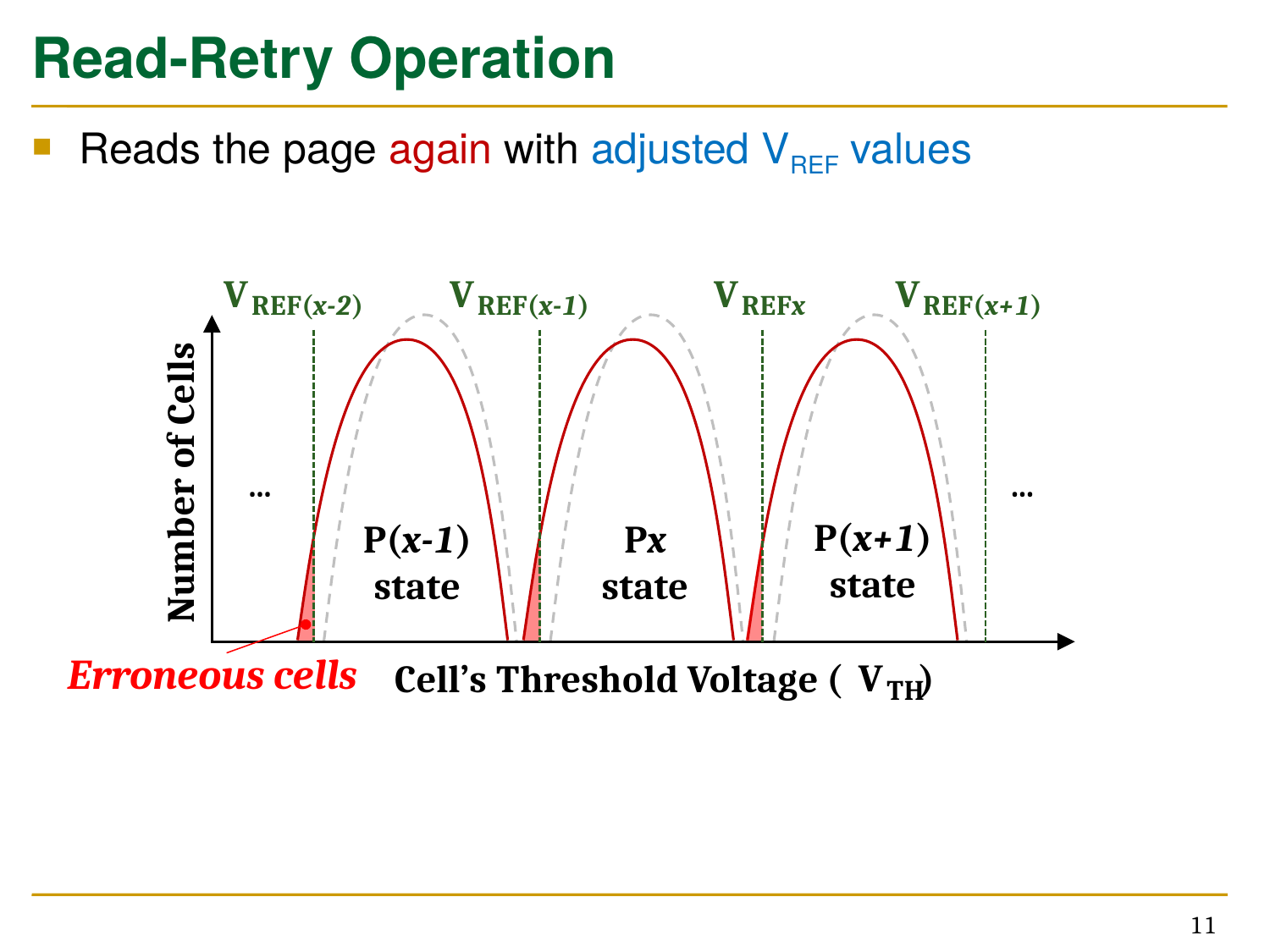

# Read-Retry Operation
Reads the page again with adjusted VREF values
V
REF(x-2)
V
REF(x-1)
V
REFx
V
REF(x+1)

…
…
Number of Cells
P(x+1)
state
P(x-1)
state
Px
state

Erroneous cells
V
TH
Cell’s Threshold Voltage (         )
11